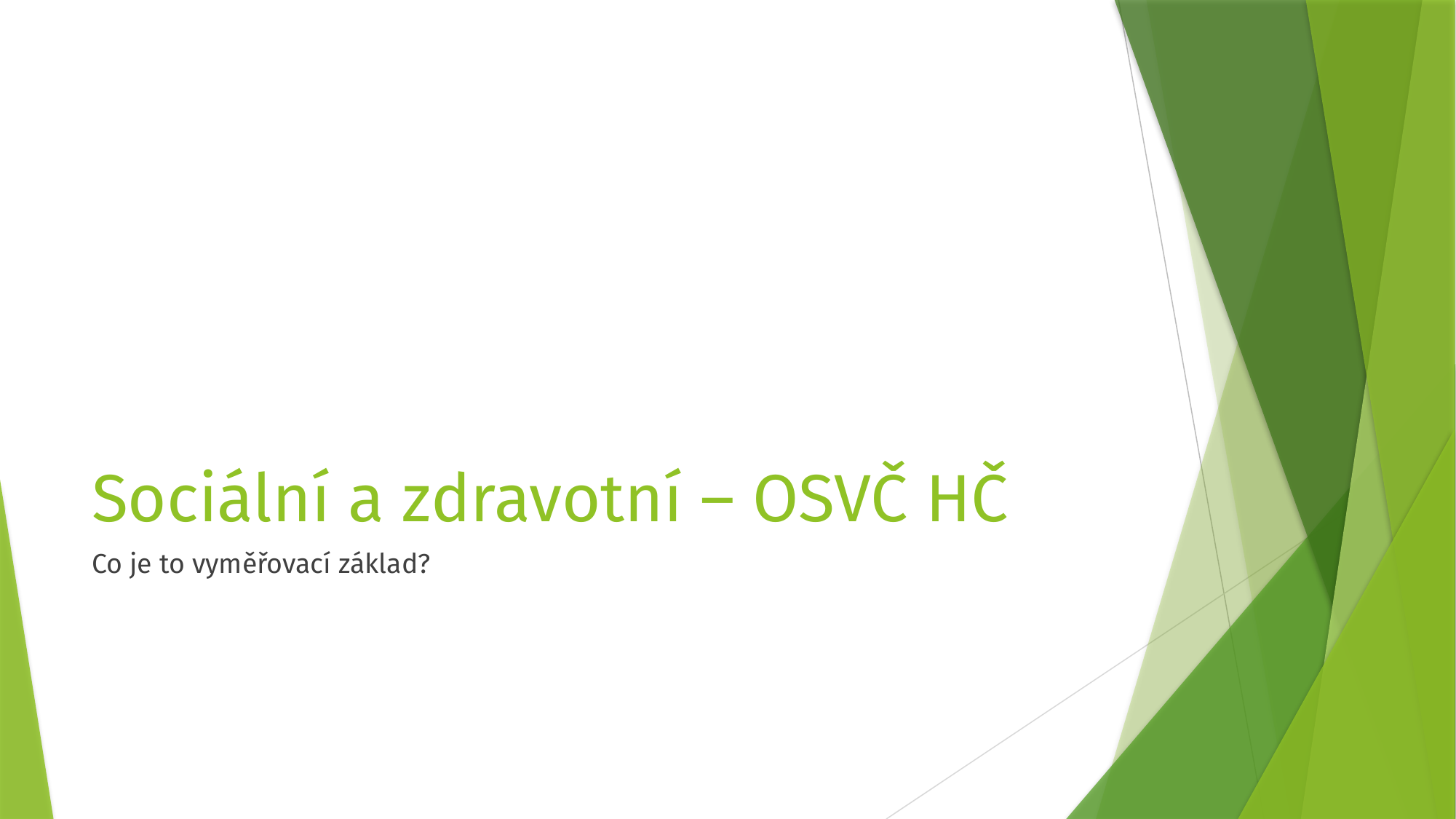

# Sociální a zdravotní – OSVČ HČ
Co je to vyměřovací základ?